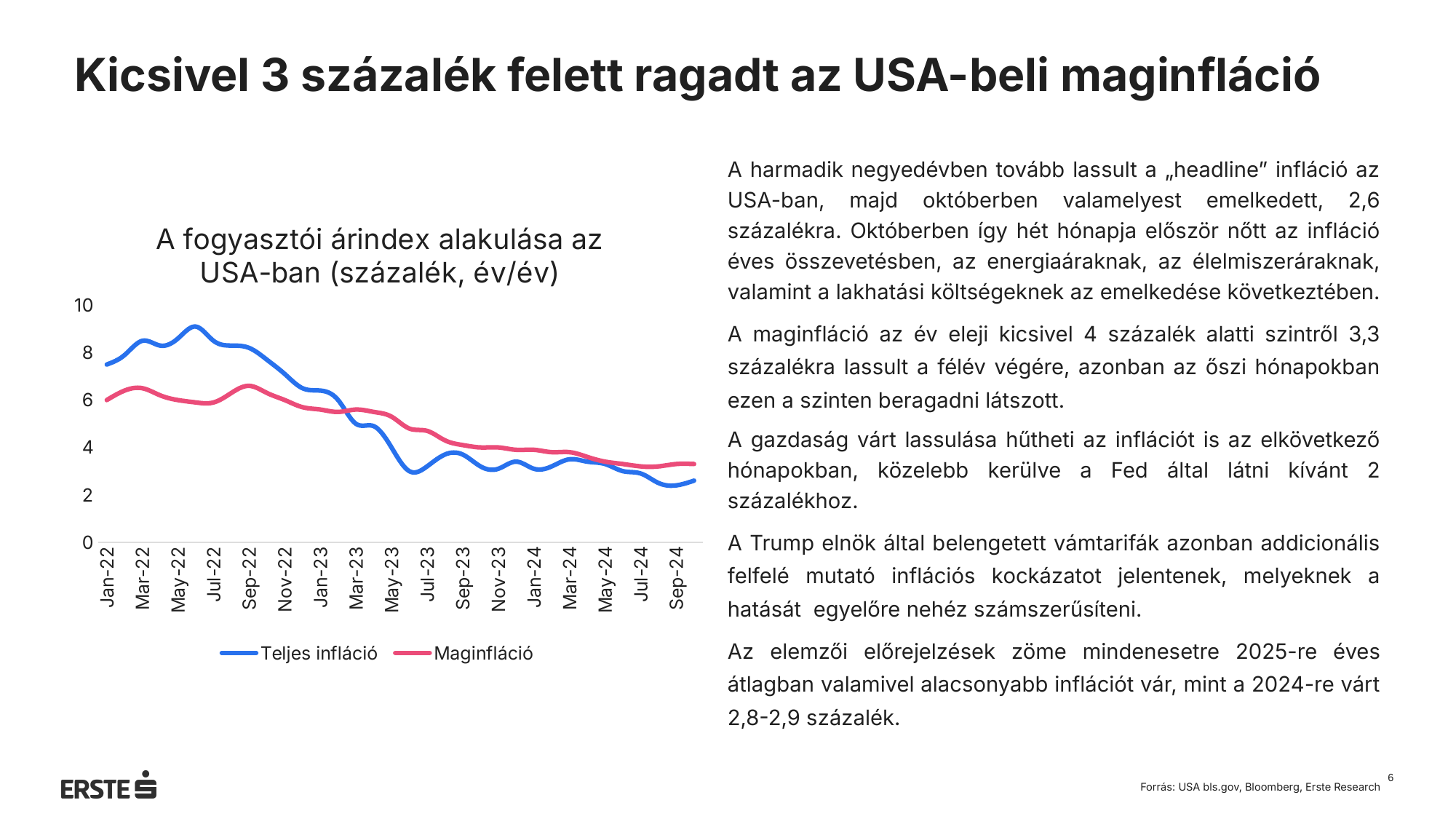

# Kicsivel 3 százalék felett ragadt az USA-beli maginfláció
A harmadik negyedévben tovább lassult a „headline” infláció az USA-ban, majd októberben valamelyest emelkedett, 2,6 százalékra. Októberben így hét hónapja először nőtt az infláció éves összevetésben, az energiaáraknak, az élelmiszeráraknak, valamint a lakhatási költségeknek az emelkedése következtében.
A maginfláció az év eleji kicsivel 4 százalék alatti szintről 3,3 százalékra lassult a félév végére, azonban az őszi hónapokban ezen a szinten beragadni látszott.
A gazdaság várt lassulása hűtheti az inflációt is az elkövetkező hónapokban, közelebb kerülve a Fed által látni kívánt 2 százalékhoz.
A Trump elnök által belengetett vámtarifák azonban addicionális felfelé mutató inflációs kockázatot jelentenek, melyeknek a hatását  egyelőre nehéz számszerűsíteni.
Az elemzői előrejelzések zöme mindenesetre 2025-re éves átlagban valamivel alacsonyabb inflációt vár, mint a 2024-re várt 2,8-2,9 százalék.

### Chart: A fogyasztói árindex alakulása az USA-ban (százalék, év/év)

| Category | Teljes infláció | Maginfláció |
|---|---|---|
| 44562 | 7.5 | 6.0 |
| 44593 | 7.9 | 6.4 |
| 44621 | 8.5 | 6.5 |
| 44652 | 8.3 | 6.2 |
| 44682 | 8.6 | 6.0 |
| 44713 | 9.1 | 5.9 |
| 44743 | 8.5 | 5.9 |
| 44774 | 8.3 | 6.3 |
| 44805 | 8.2 | 6.6 |
| 44835 | 7.7 | 6.3 |
| 44866 | 7.1 | 6.0 |
| 44896 | 6.5 | 5.7 |
| 44927 | 6.4 | 5.6 |
| 44958 | 6.0 | 5.5 |
| 44986 | 5.0 | 5.6 |
| 45017 | 4.9 | 5.5 |
| 45047 | 4.0 | 5.3 |
| 45078 | 3.0 | 4.8 |
| 45108 | 3.2 | 4.7 |
| 45139 | 3.7 | 4.3 |
| 45170 | 3.7 | 4.1 |
| 45200 | 3.2 | 4.0 |
| 45231 | 3.1 | 4.0 |
| 45261 | 3.4 | 3.9 |
| 45292 | 3.1 | 3.9 |
| 45323 | 3.2 | 3.8 |
| 45352 | 3.5 | 3.8 |
| 45383 | 3.4 | 3.6 |
| 45413 | 3.3 | 3.4 |
| 45444 | 3.0 | 3.3 |
| 45474 | 2.9 | 3.2 |
| 45505 | 2.5 | 3.2 |
| 45536 | 2.4 | 3.3 |
| 45566 | 2.6 | 3.3 |
Forrás: USA bls.gov, Bloomberg, Erste Research
6